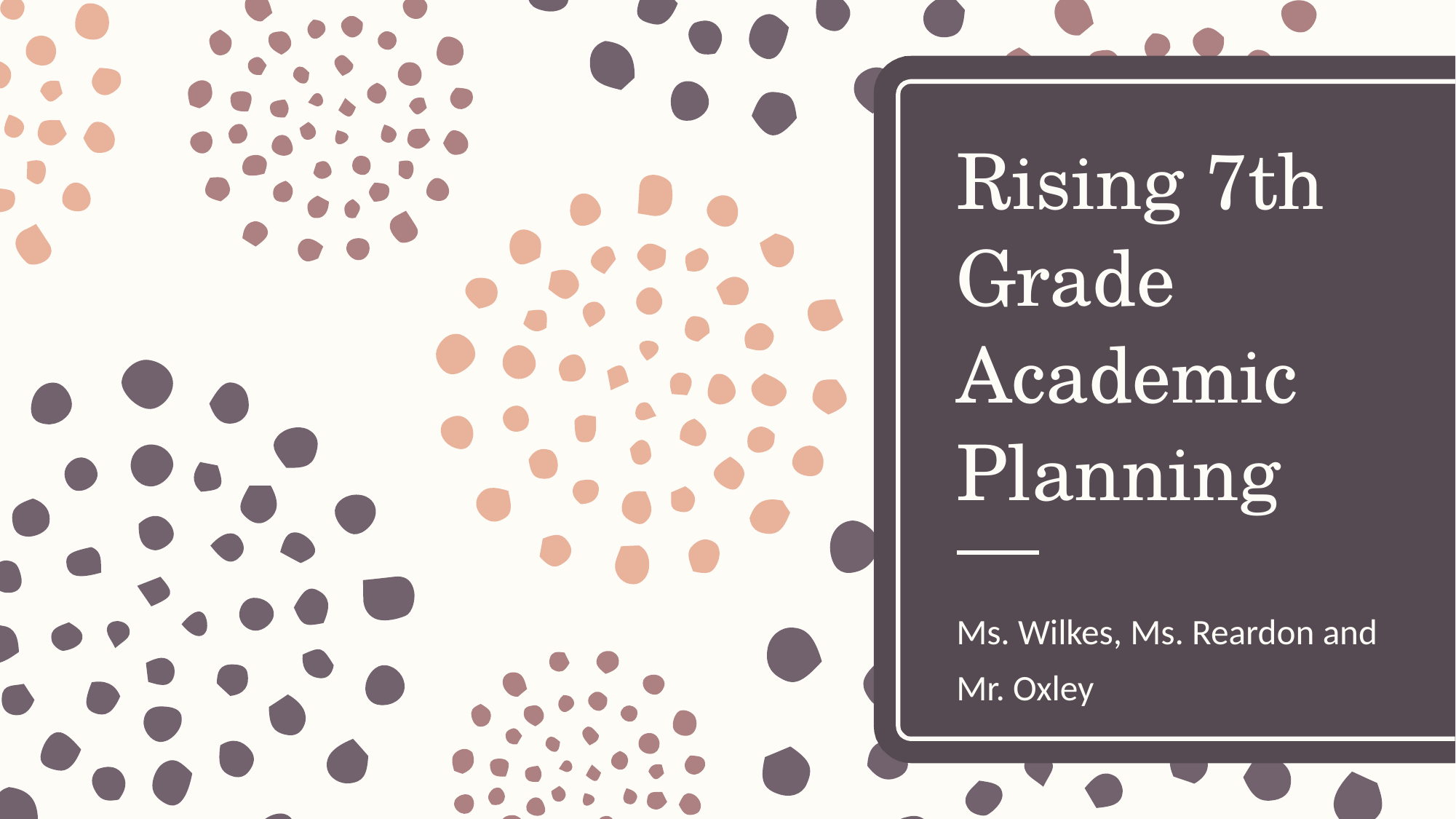

# Rising 7th Grade Academic Planning
Ms. Wilkes, Ms. Reardon and Mr. Oxley